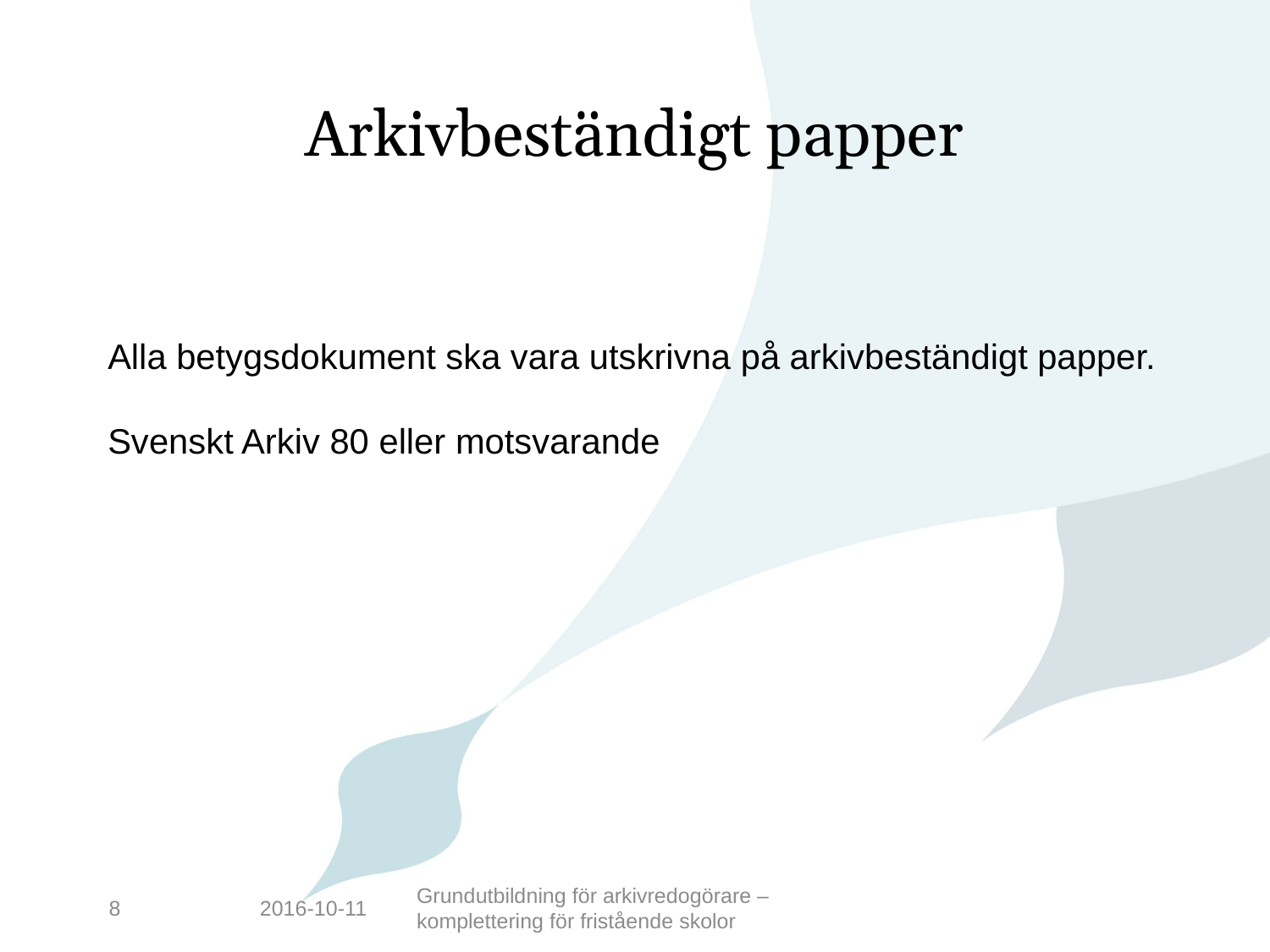

# Arkivbeständigt papper
Alla betygsdokument ska vara utskrivna på arkivbeständigt papper.

Svenskt Arkiv 80 eller motsvarande
8
2016-10-11
Grundutbildning för arkivredogörare – komplettering för fristående skolor